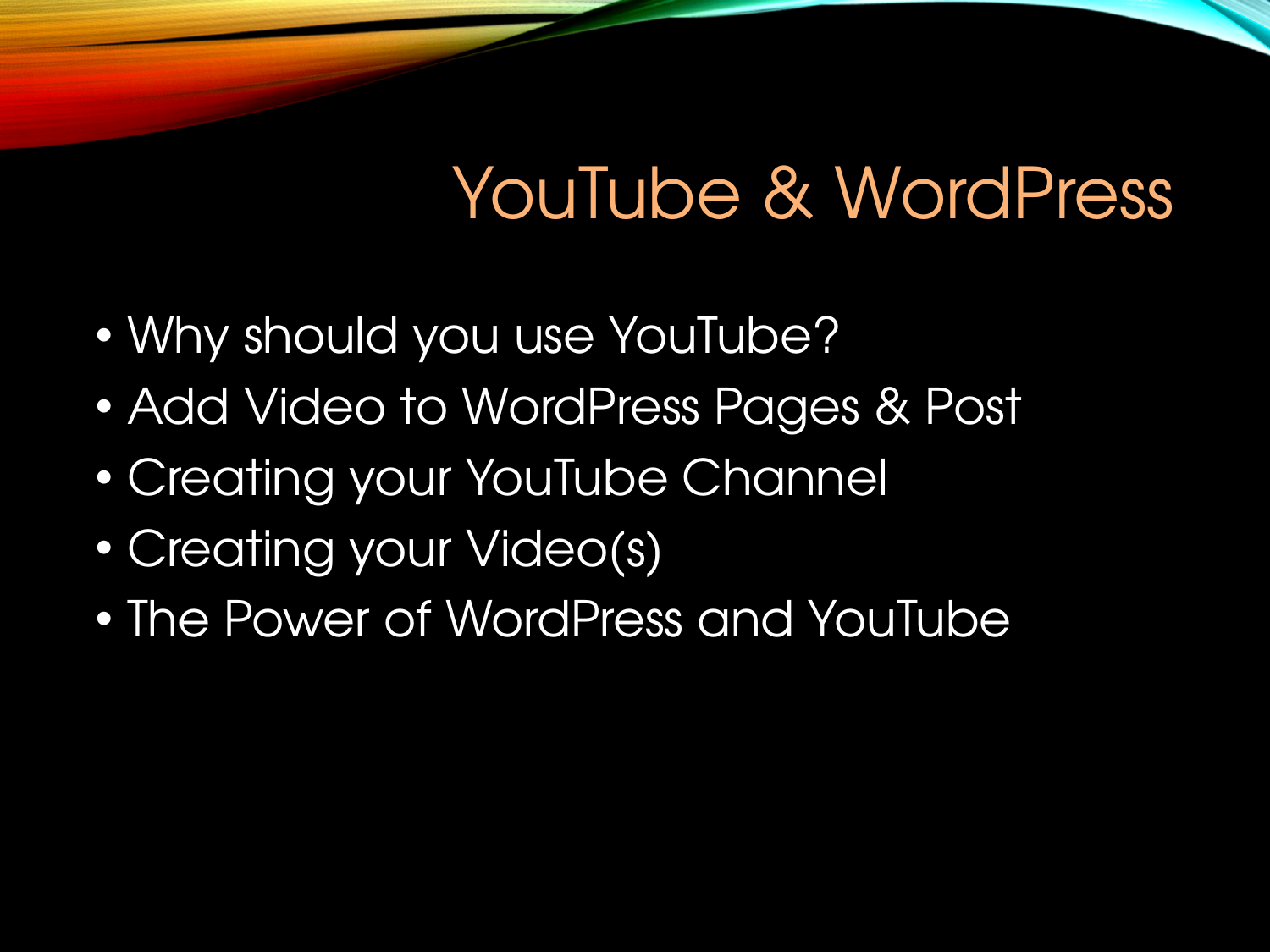

# YouTube & WordPress
Why should you use YouTube?
Add Video to WordPress Pages & Post
Creating your YouTube Channel
Creating your Video(s)
The Power of WordPress and YouTube